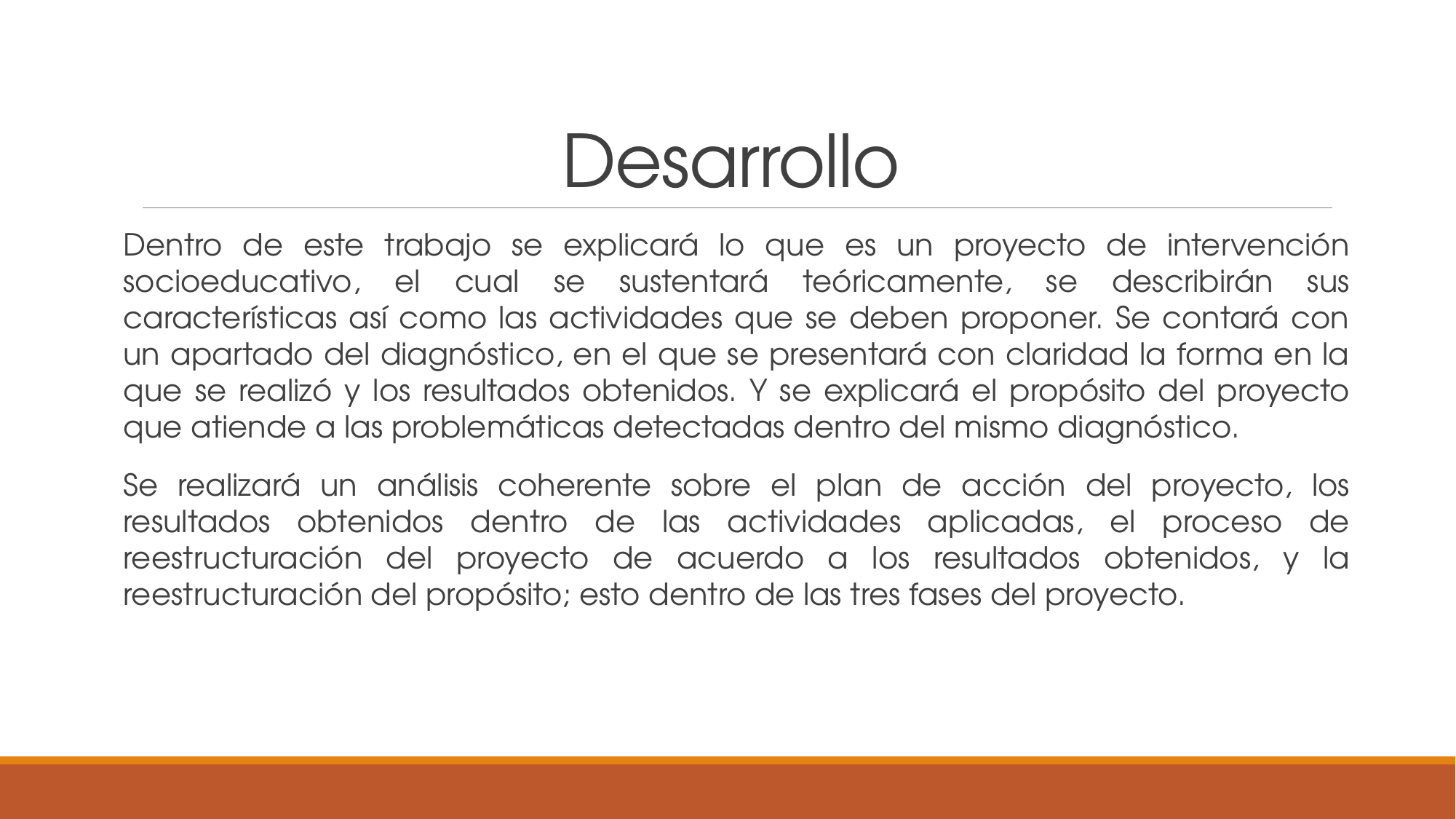

# Desarrollo
Dentro de este trabajo se explicará lo que es un proyecto de intervención socioeducativo, el cual se sustentará teóricamente, se describirán sus características así como las actividades que se deben proponer. Se contará con un apartado del diagnóstico, en el que se presentará con claridad la forma en la que se realizó y los resultados obtenidos. Y se explicará el propósito del proyecto que atiende a las problemáticas detectadas dentro del mismo diagnóstico.
Se realizará un análisis coherente sobre el plan de acción del proyecto, los resultados obtenidos dentro de las actividades aplicadas, el proceso de reestructuración del proyecto de acuerdo a los resultados obtenidos, y la reestructuración del propósito; esto dentro de las tres fases del proyecto.